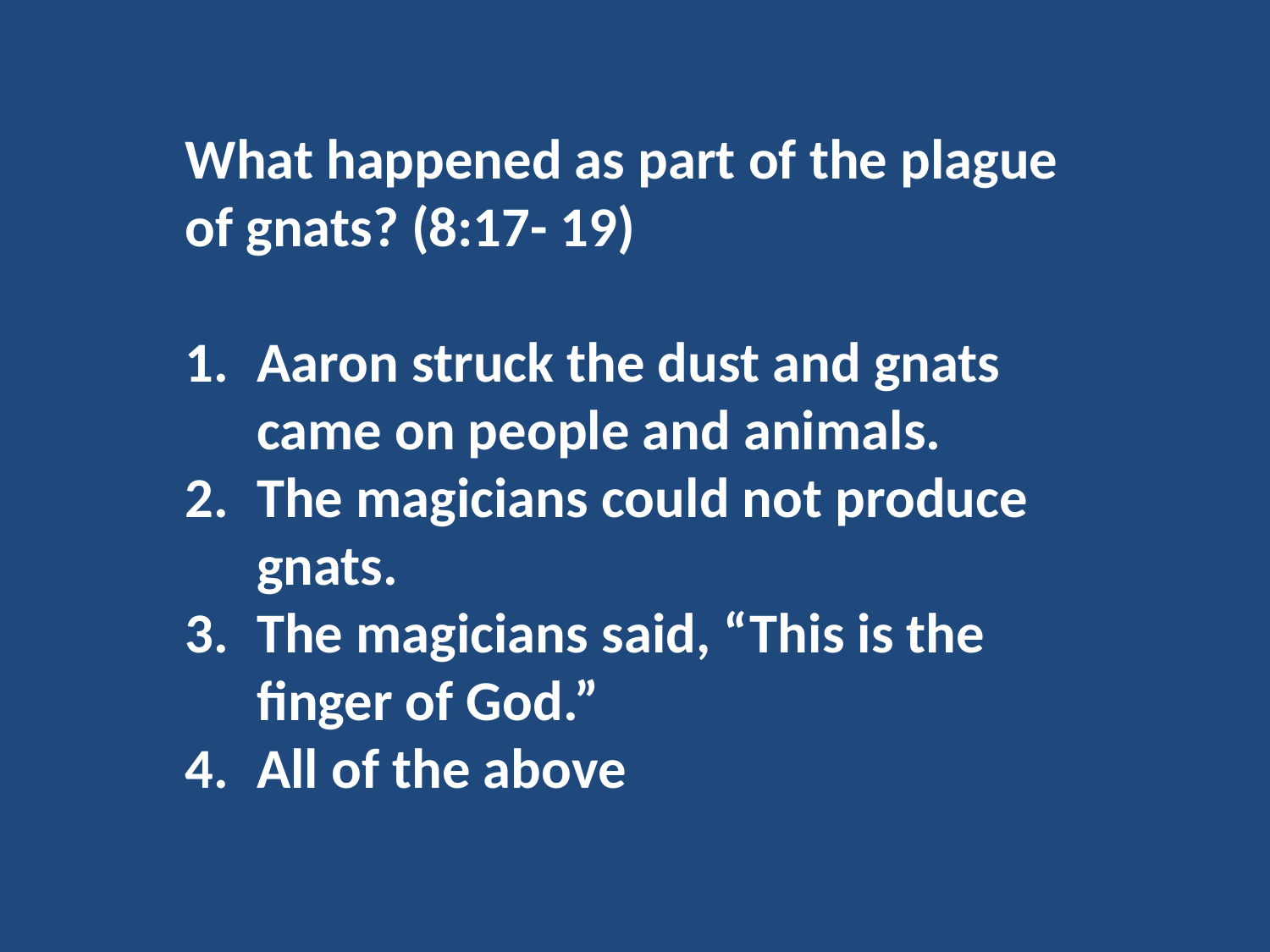

What happened as part of the plague of gnats? (8:17- 19)

Aaron struck the dust and gnats came on people and animals.
The magicians could not produce gnats.
The magicians said, “This is the finger of God.”
All of the above